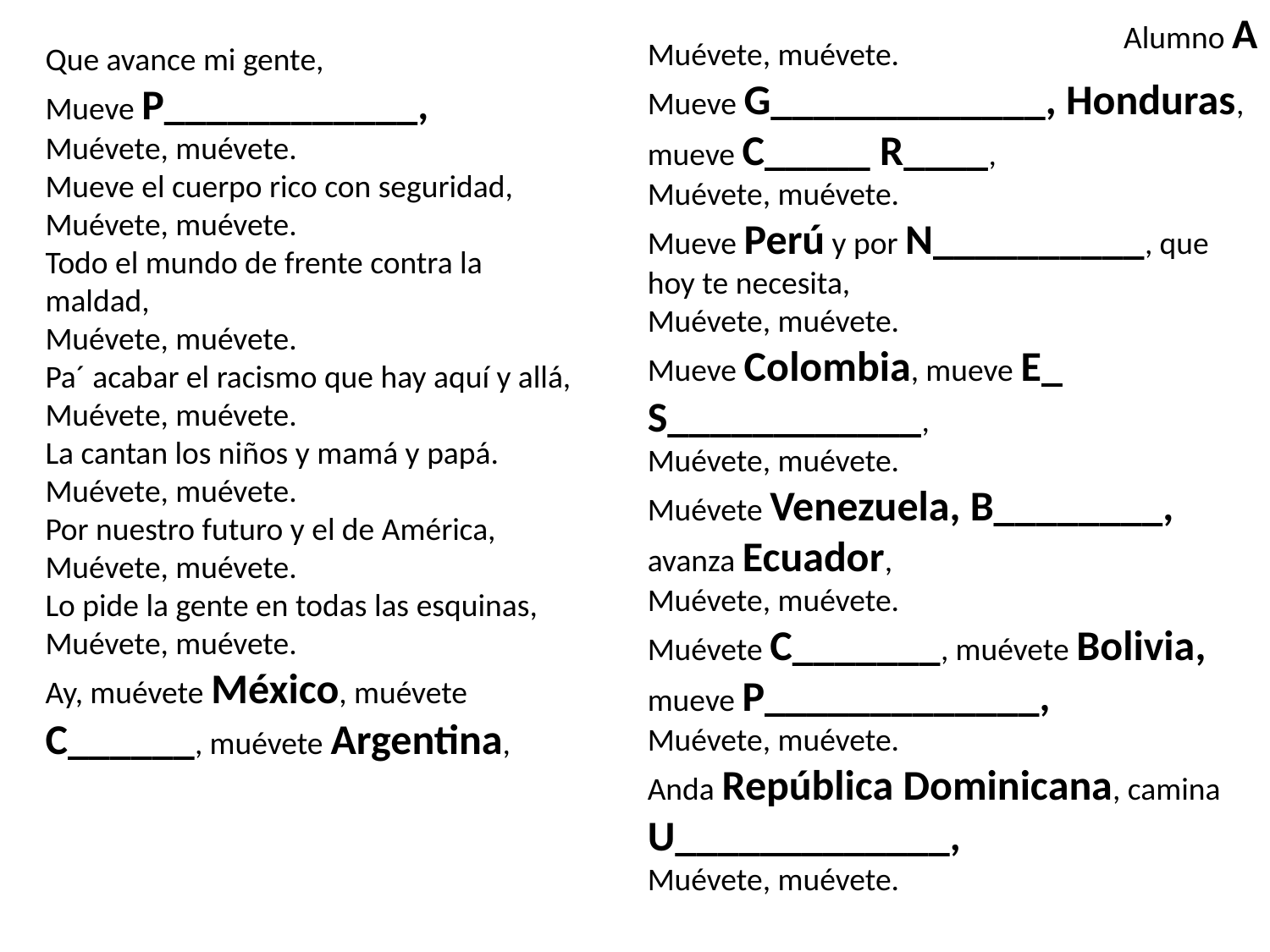

Alumno A

Que avance mi gente,
Mueve P____________,
Muévete, muévete.
Mueve el cuerpo rico con seguridad,
Muévete, muévete.
Todo el mundo de frente contra la maldad,
Muévete, muévete.
Pa´ acabar el racismo que hay aquí y allá,
Muévete, muévete.
La cantan los niños y mamá y papá.
Muévete, muévete.
Por nuestro futuro y el de América,
Muévete, muévete.
Lo pide la gente en todas las esquinas,
Muévete, muévete.
Ay, muévete México, muévete C______, muévete Argentina,
Muévete, muévete.
Mueve G_____________, Honduras, mueve C_____ R____,
Muévete, muévete.
Mueve Perú y por N__________, que hoy te necesita,
Muévete, muévete.
Mueve Colombia, mueve E_ S____________,
Muévete, muévete.
Muévete Venezuela, B________, avanza Ecuador,
Muévete, muévete.
Muévete C_______, muévete Bolivia, mueve P_____________,
Muévete, muévete.
Anda República Dominicana, camina U_____________,
Muévete, muévete.